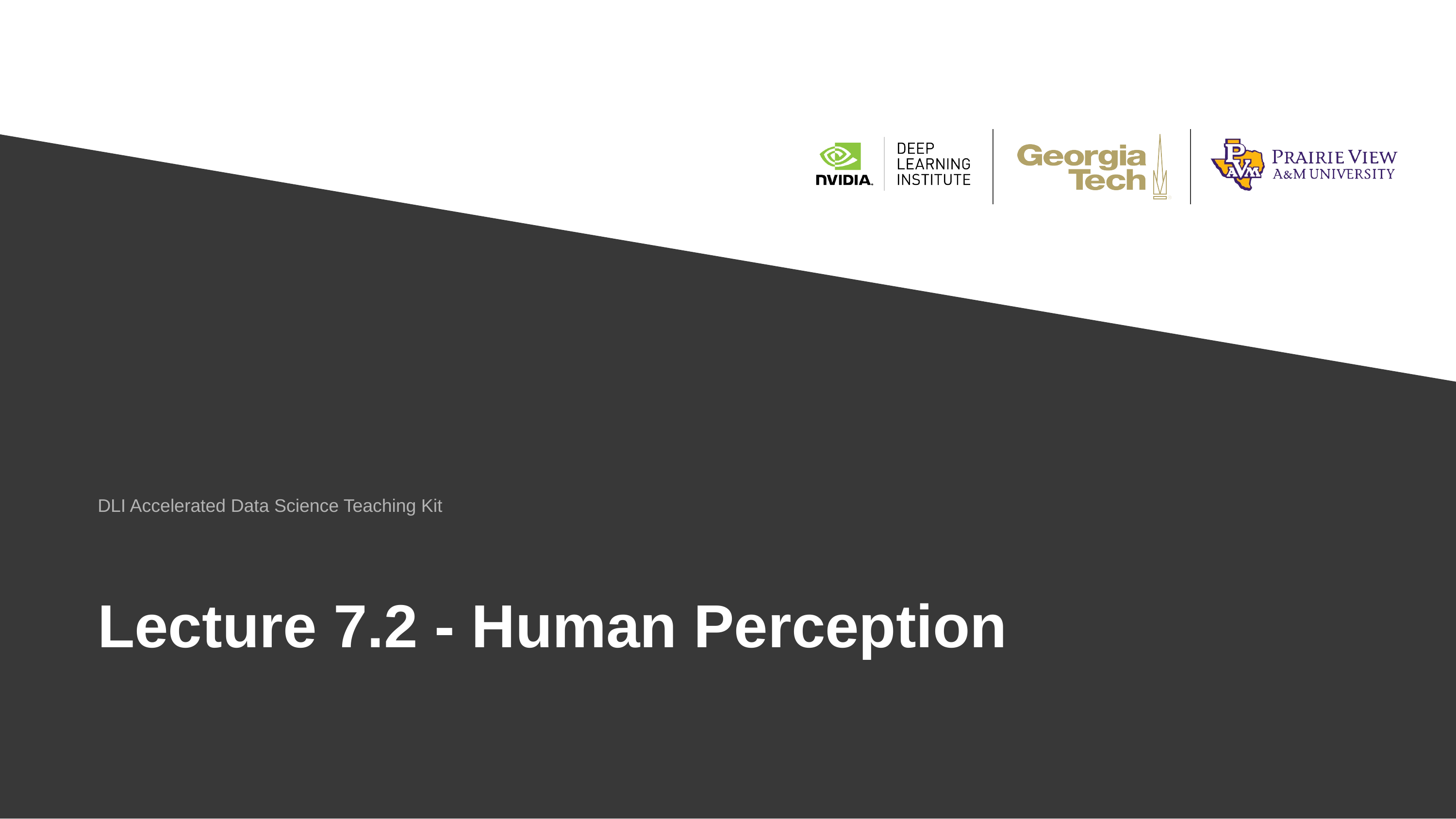

DLI Accelerated Data Science Teaching Kit
# Lecture 7.2 - Human Perception